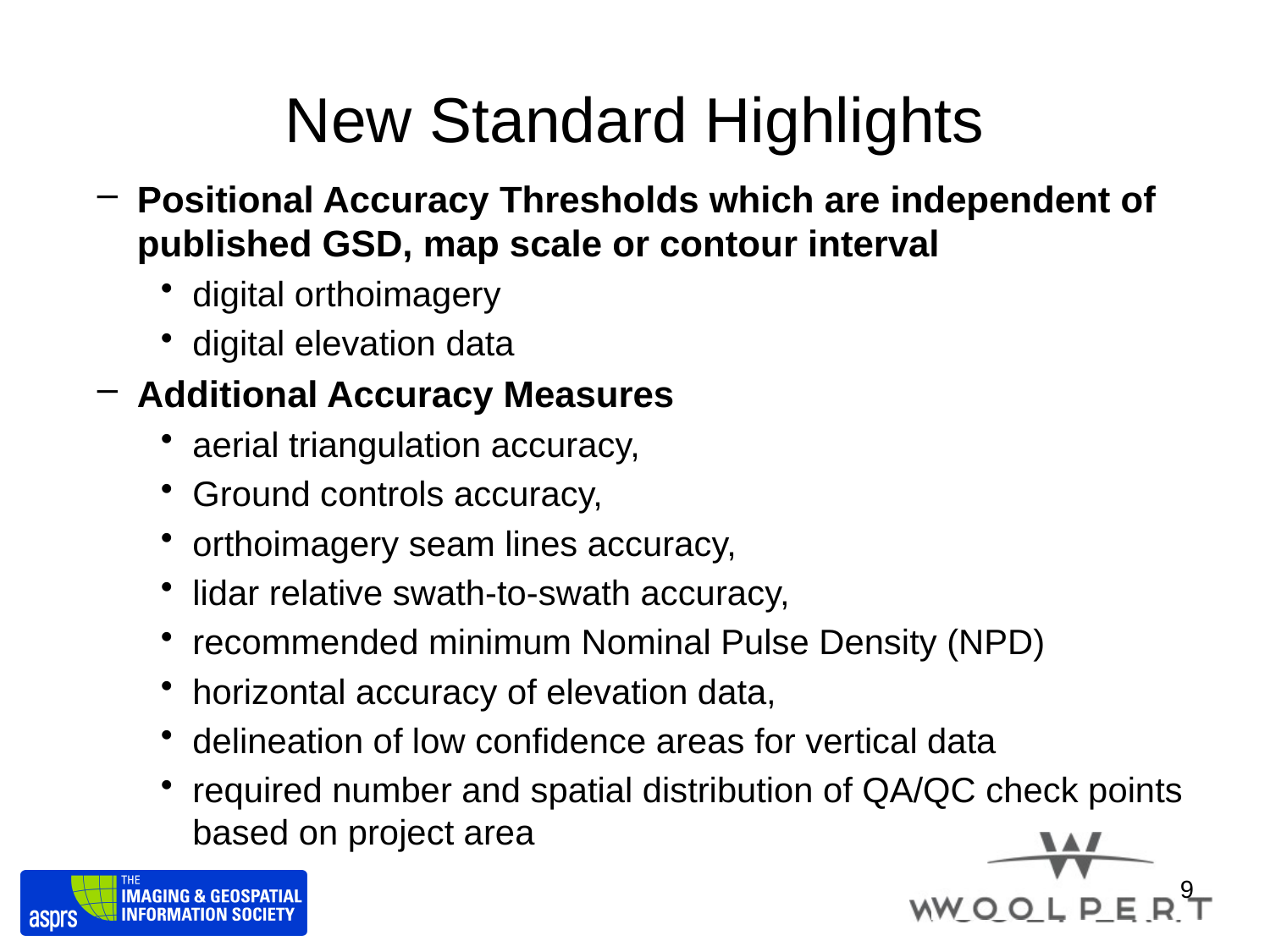

# New Standard Highlights
Positional Accuracy Thresholds which are independent of published GSD, map scale or contour interval
digital orthoimagery
digital elevation data
Additional Accuracy Measures
aerial triangulation accuracy,
Ground controls accuracy,
orthoimagery seam lines accuracy,
lidar relative swath-to-swath accuracy,
recommended minimum Nominal Pulse Density (NPD)
horizontal accuracy of elevation data,
delineation of low confidence areas for vertical data
required number and spatial distribution of QA/QC check points based on project area

9